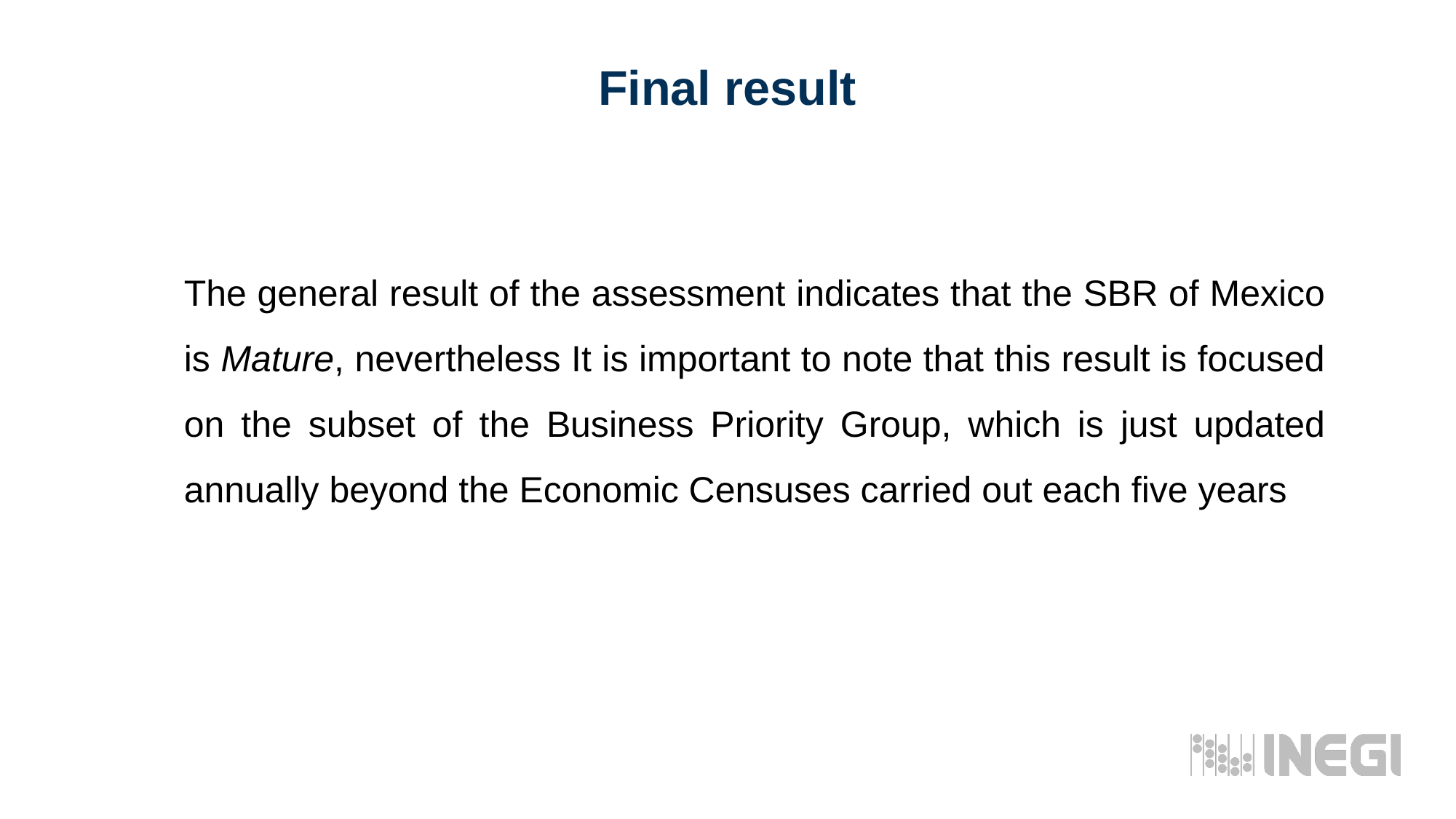

Final result
The general result of the assessment indicates that the SBR of Mexico is Mature, nevertheless It is important to note that this result is focused on the subset of the Business Priority Group, which is just updated annually beyond the Economic Censuses carried out each five years